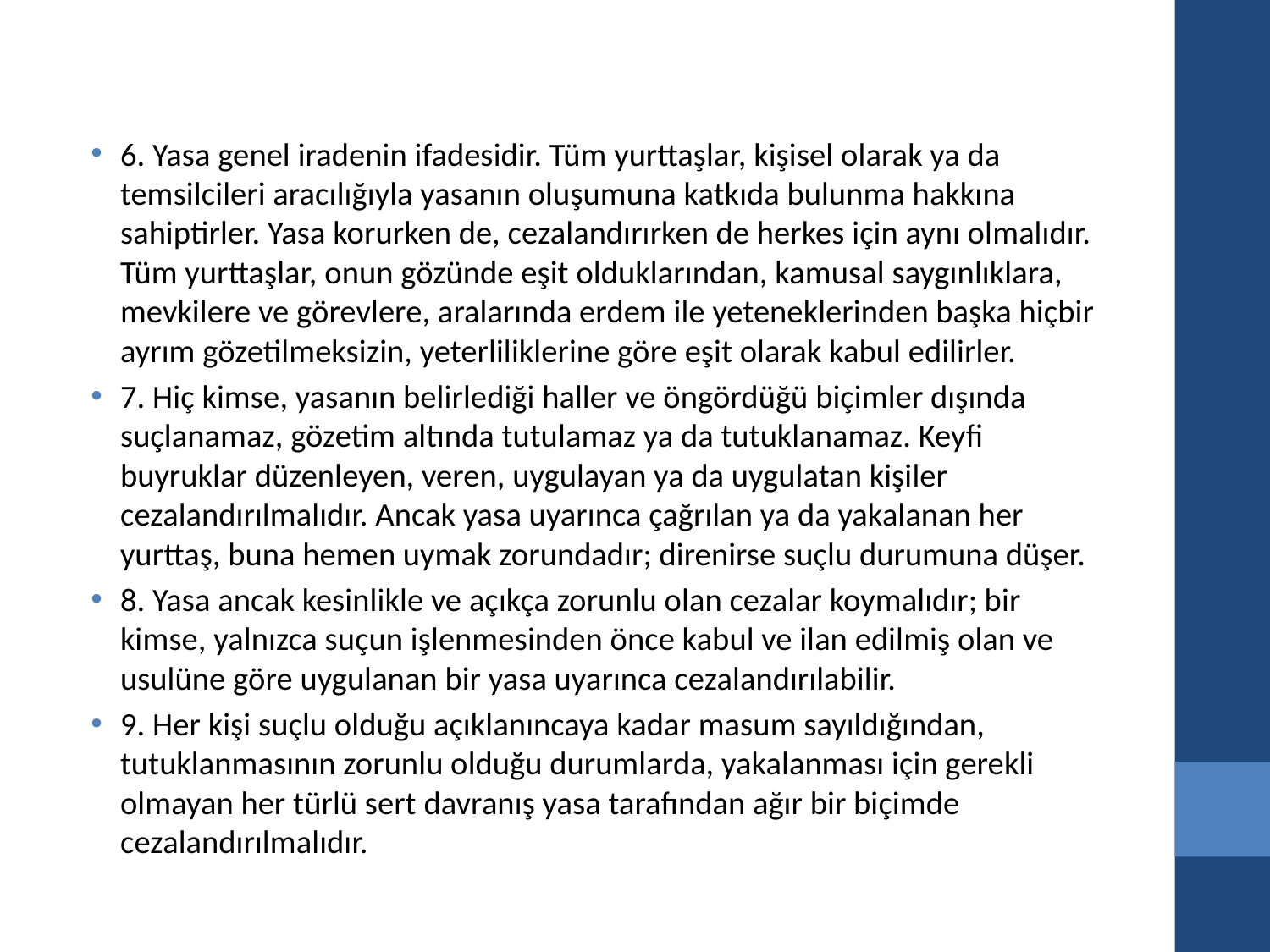

6. Yasa genel iradenin ifadesidir. Tüm yurttaşlar, kişisel olarak ya da temsilcileri aracılığıyla yasanın oluşumuna katkıda bulunma hakkına sahiptirler. Yasa korurken de, cezalandırırken de herkes için aynı olmalıdır. Tüm yurttaşlar, onun gözünde eşit olduklarından, kamusal saygınlıklara, mevkilere ve görevlere, aralarında erdem ile yeteneklerinden başka hiçbir ayrım gözetilmeksizin, yeterliliklerine göre eşit olarak kabul edilirler.
7. Hiç kimse, yasanın belirlediği haller ve öngördüğü biçimler dışında suçlanamaz, gözetim altında tutulamaz ya da tutuklanamaz. Keyfi buyruklar düzenleyen, veren, uygulayan ya da uygulatan kişiler cezalandırılmalıdır. Ancak yasa uyarınca çağrılan ya da yakalanan her yurttaş, buna hemen uymak zorundadır; direnirse suçlu durumuna düşer.
8. Yasa ancak kesinlikle ve açıkça zorunlu olan cezalar koymalıdır; bir kimse, yalnızca suçun işlenmesinden önce kabul ve ilan edilmiş olan ve usulüne göre uygulanan bir yasa uyarınca cezalandırılabilir.
9. Her kişi suçlu olduğu açıklanıncaya kadar masum sayıldığından, tutuklanmasının zorunlu olduğu durumlarda, yakalanması için gerekli olmayan her türlü sert davranış yasa tarafından ağır bir biçimde cezalandırılmalıdır.